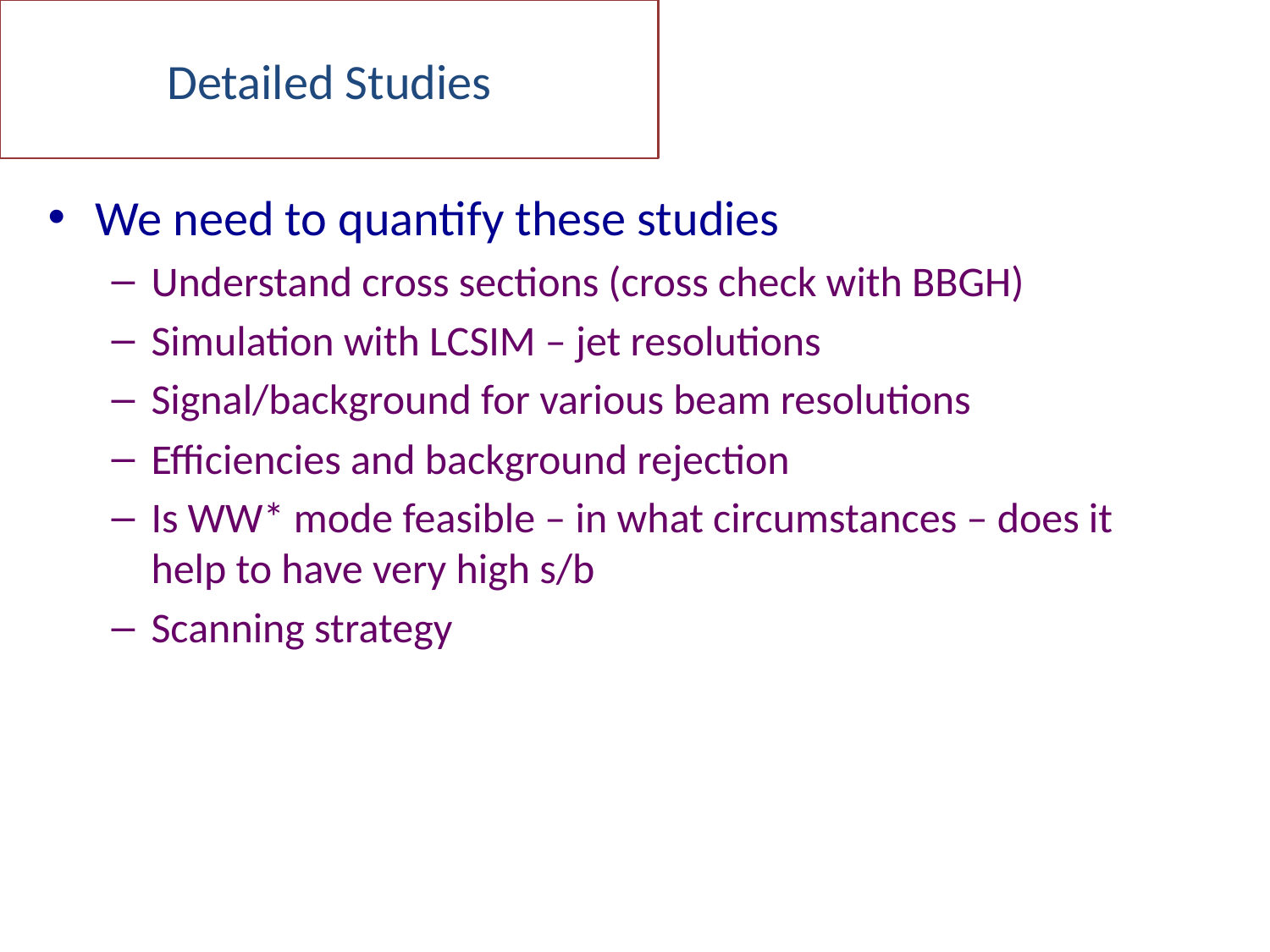

# Detailed Studies
We need to quantify these studies
Understand cross sections (cross check with BBGH)
Simulation with LCSIM – jet resolutions
Signal/background for various beam resolutions
Efficiencies and background rejection
Is WW* mode feasible – in what circumstances – does it help to have very high s/b
Scanning strategy